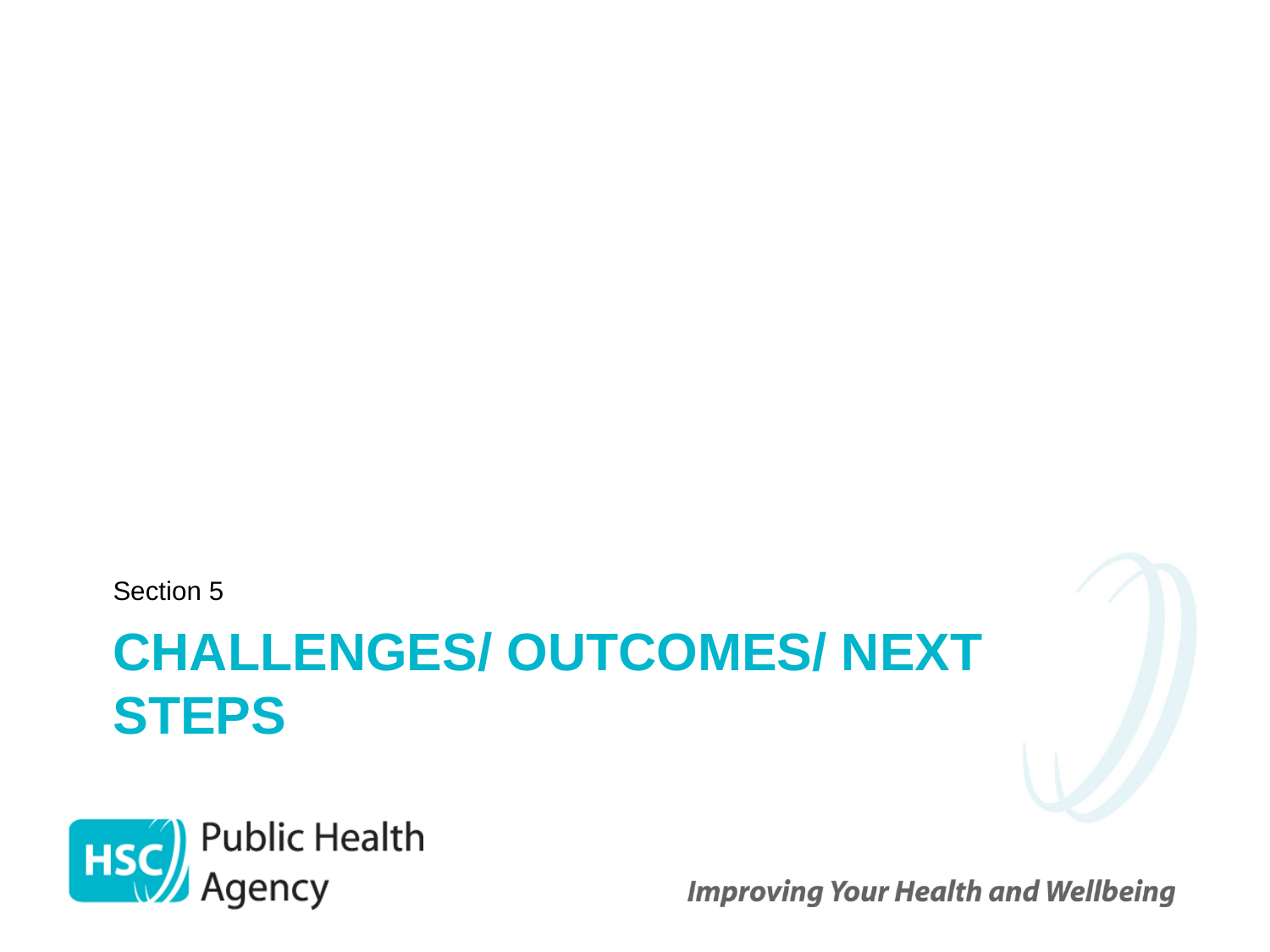

Section 5
# Challenges/ Outcomes/ Next Steps